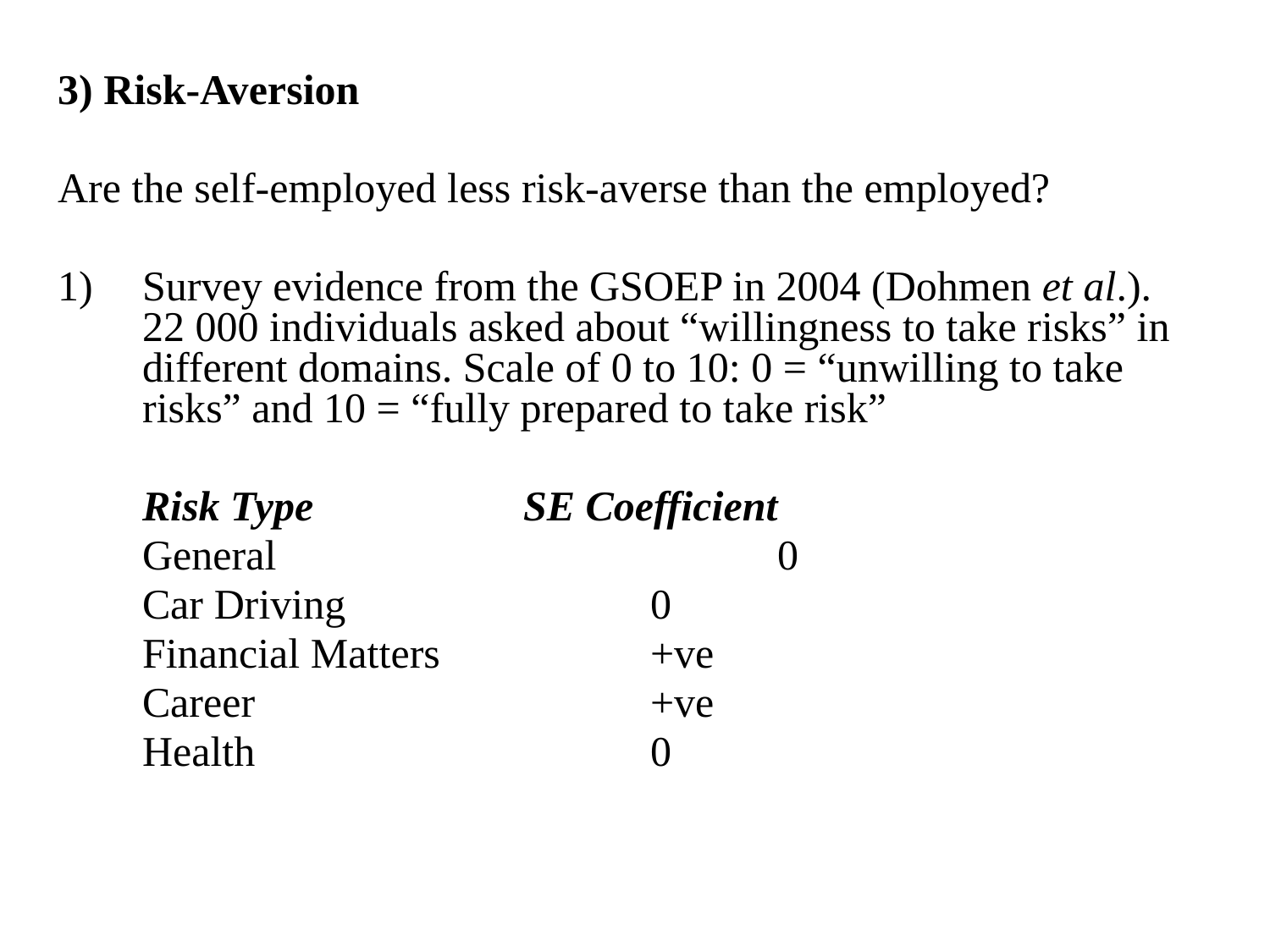

3) Risk-Aversion

Are the self-employed less risk-averse than the employed?

Survey evidence from the GSOEP in 2004 (Dohmen et al.). 22 000 individuals asked about “willingness to take risks” in different domains. Scale of 0 to 10: 0 = “unwilling to take risks” and 10 = “fully prepared to take risk”

	Risk Type		SE Coefficient
	General				0
	Car Driving 			0
	Financial Matters		+ve
	Career				+ve
	Health 				0